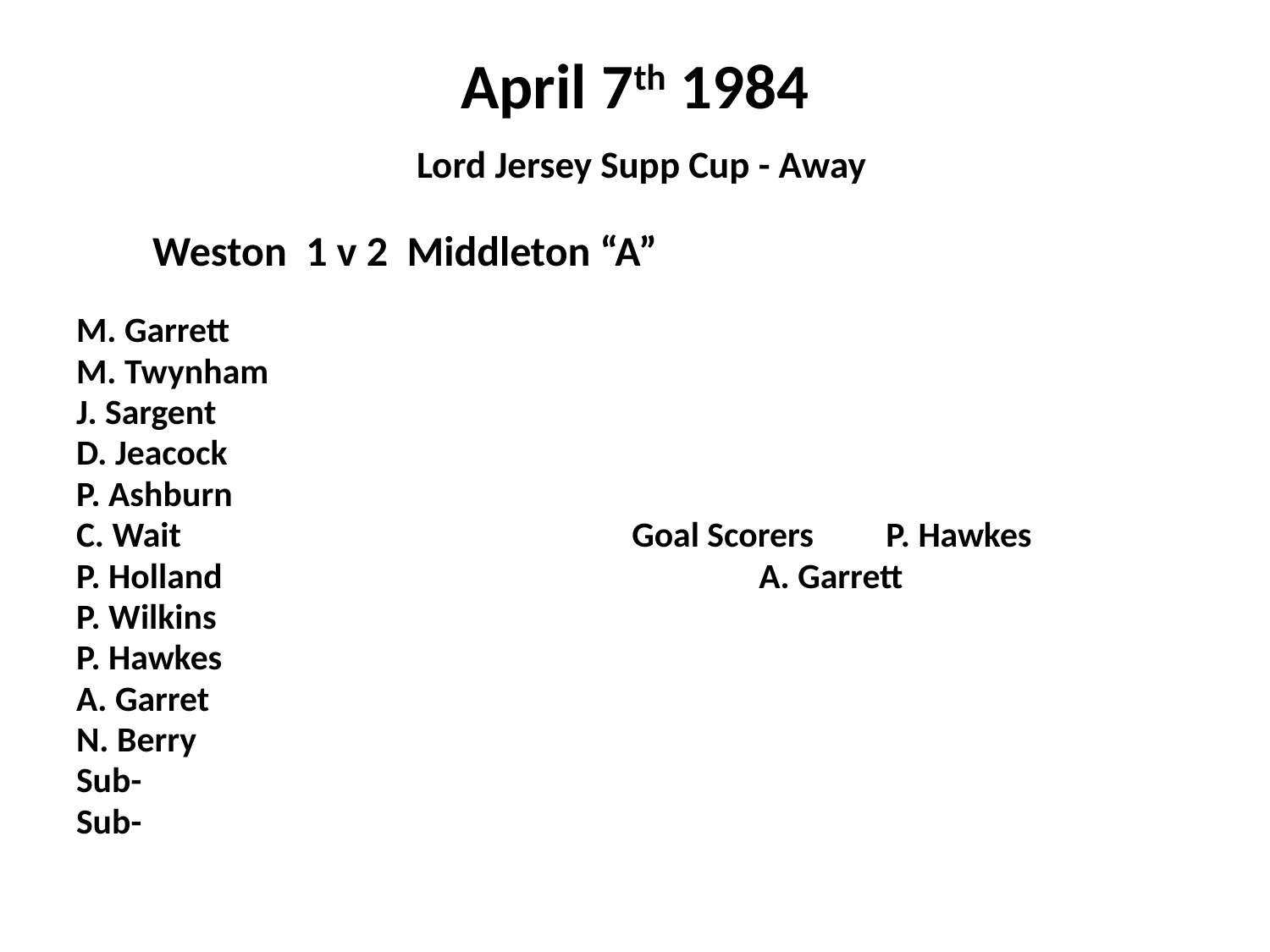

# April 7th 1984 Lord Jersey Supp Cup - Away
   Weston  1 v 2  Middleton “A”

M. Garrett
M. Twynham
J. Sargent
D. Jeacock
P. Ashburn
C. Wait				Goal Scorers	P. Hawkes
P. Holland					A. Garrett
P. Wilkins
P. Hawkes
A. Garret
N. Berry
Sub-
Sub-